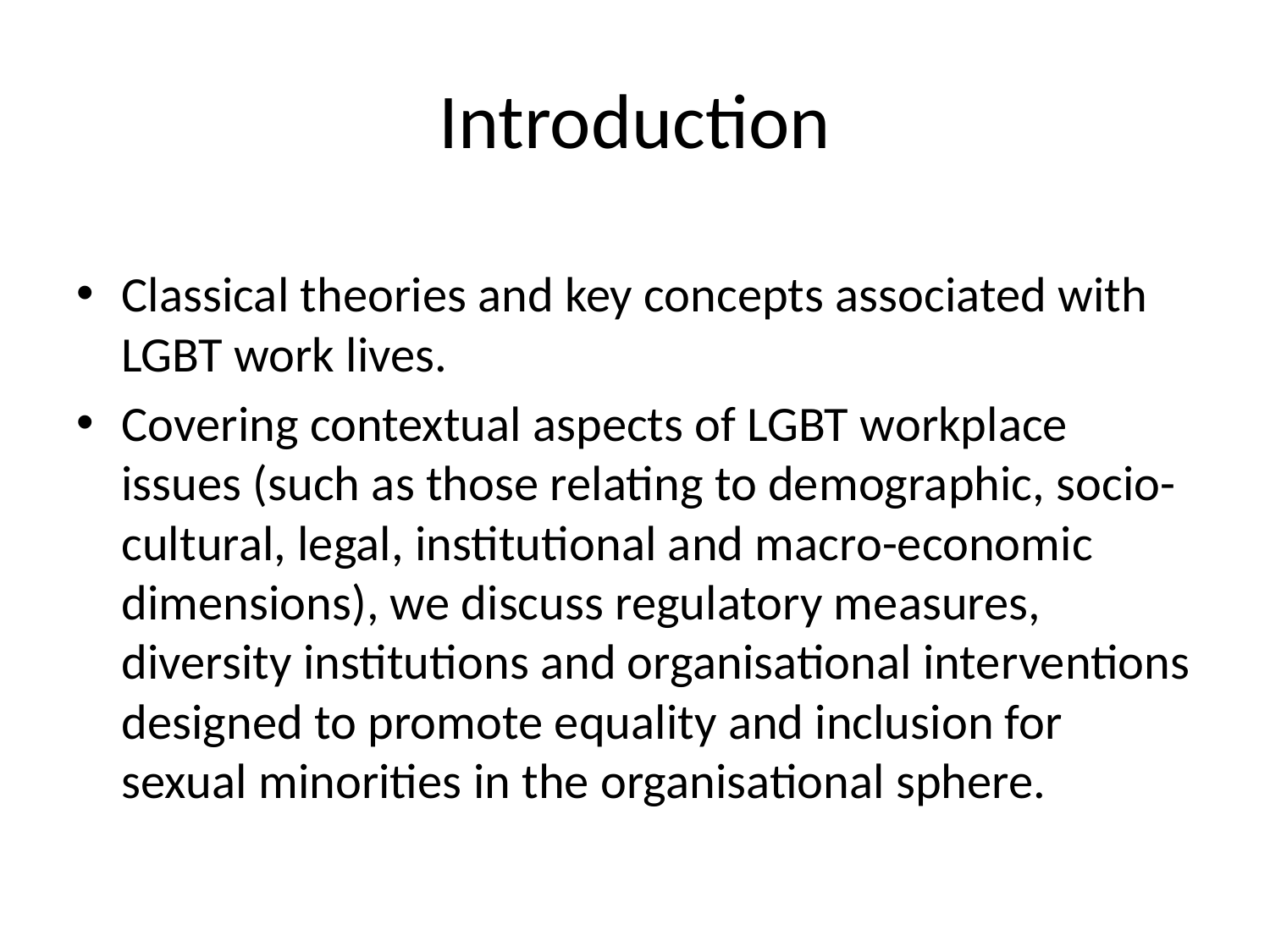

# Introduction
Classical theories and key concepts associated with LGBT work lives.
Covering contextual aspects of LGBT workplace issues (such as those relating to demographic, socio-cultural, legal, institutional and macro-economic dimensions), we discuss regulatory measures, diversity institutions and organisational interventions designed to promote equality and inclusion for sexual minorities in the organisational sphere.